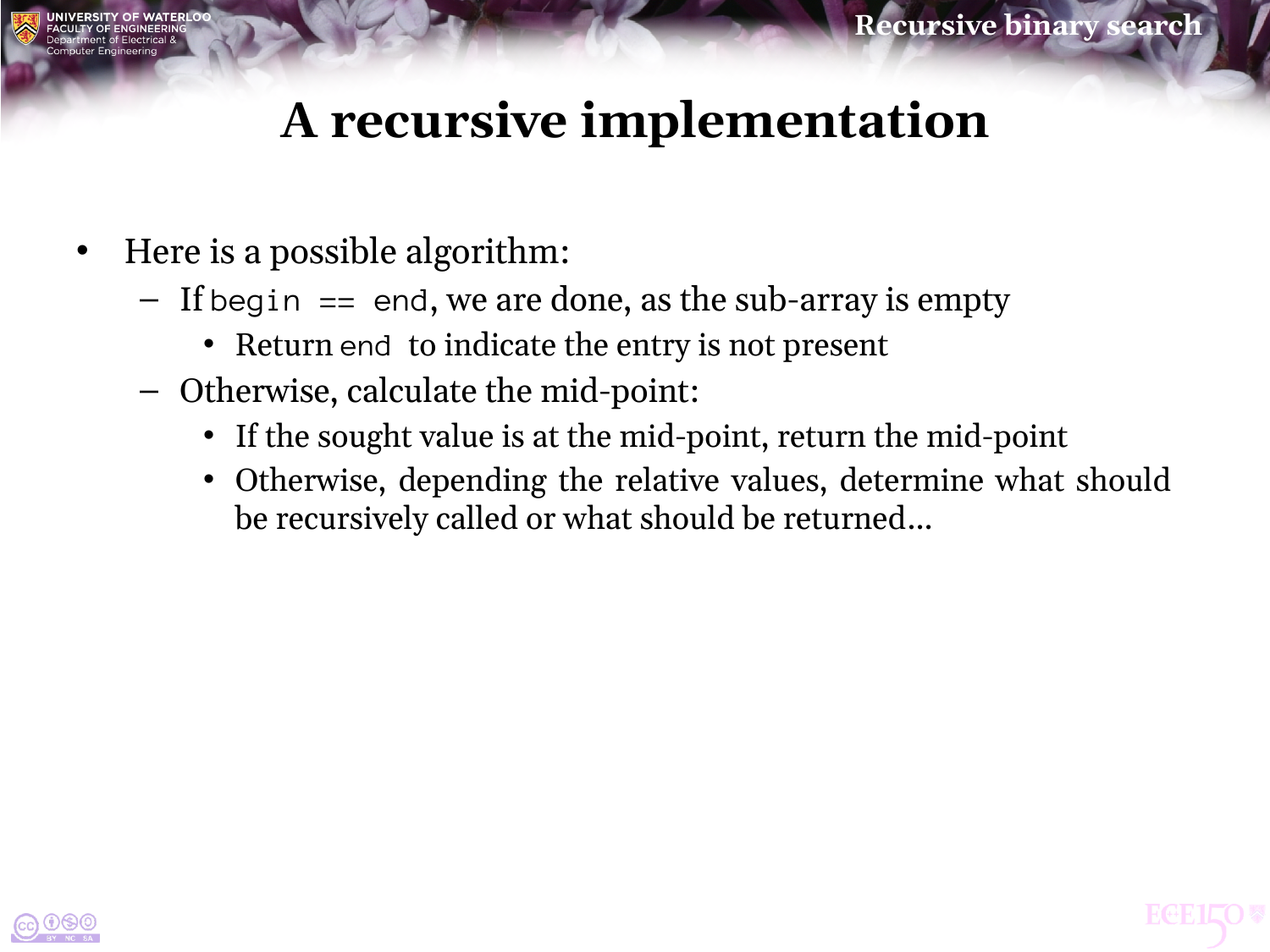

# A recursive implementation
Here is a possible algorithm:
If begin == end, we are done, as the sub-array is empty
Return end  to indicate the entry is not present
Otherwise, calculate the mid-point:
If the sought value is at the mid-point, return the mid-point
Otherwise, depending the relative values, determine what should be recursively called or what should be returned…